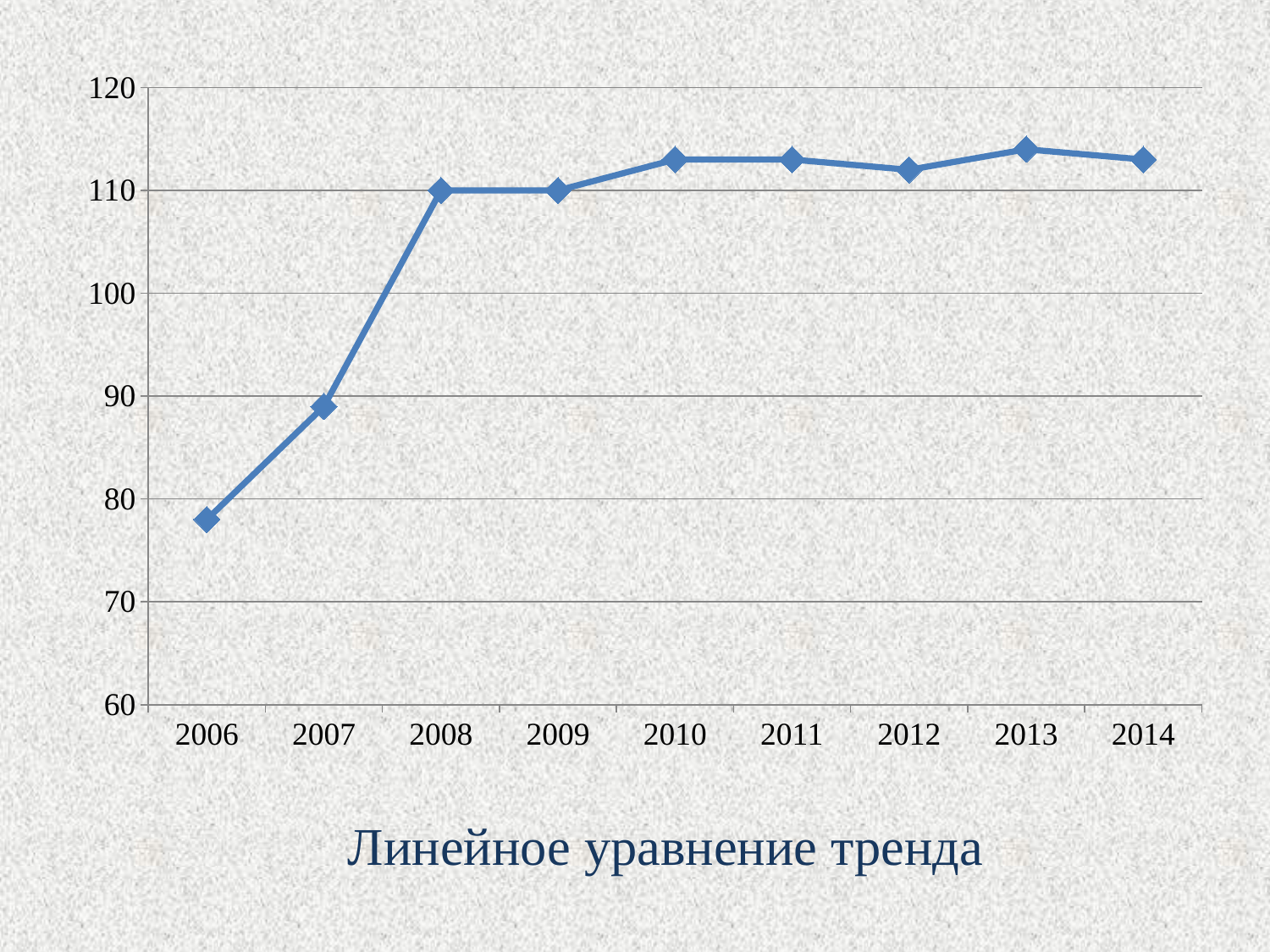

### Chart

| Category | y |
|---|---|
| 2006 | 78.0 |
| 2007 | 89.0 |
| 2008 | 110.0 |
| 2009 | 110.0 |
| 2010 | 113.0 |
| 2011 | 113.0 |
| 2012 | 112.0 |
| 2013 | 114.0 |
| 2014 | 113.0 |
Линейное уравнение тренда